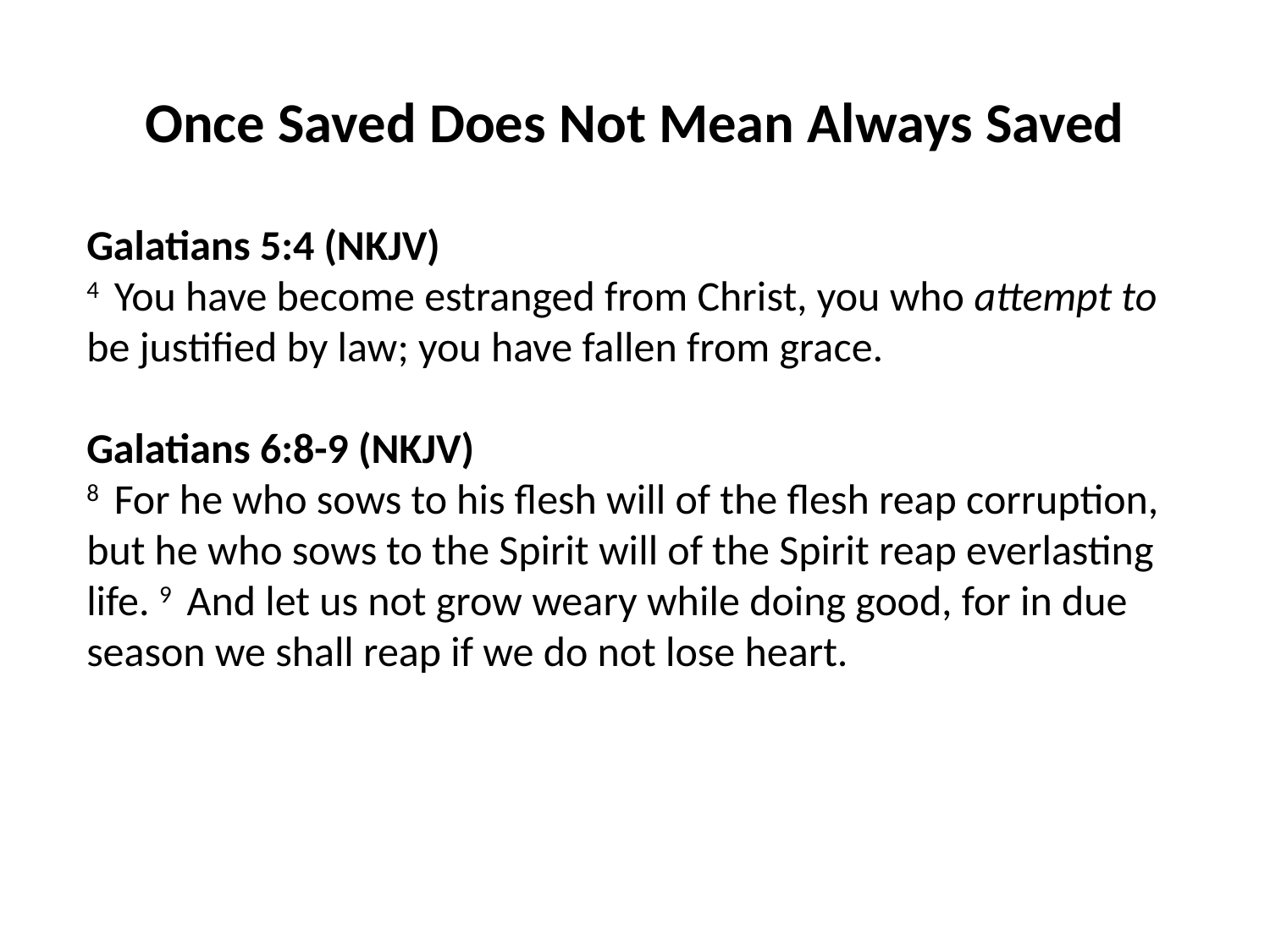

Once Saved Does Not Mean Always Saved
Galatians 5:4 (NKJV)
4  You have become estranged from Christ, you who attempt to be justified by law; you have fallen from grace.
Galatians 6:8-9 (NKJV)
8  For he who sows to his flesh will of the flesh reap corruption, but he who sows to the Spirit will of the Spirit reap everlasting life. 9  And let us not grow weary while doing good, for in due season we shall reap if we do not lose heart.